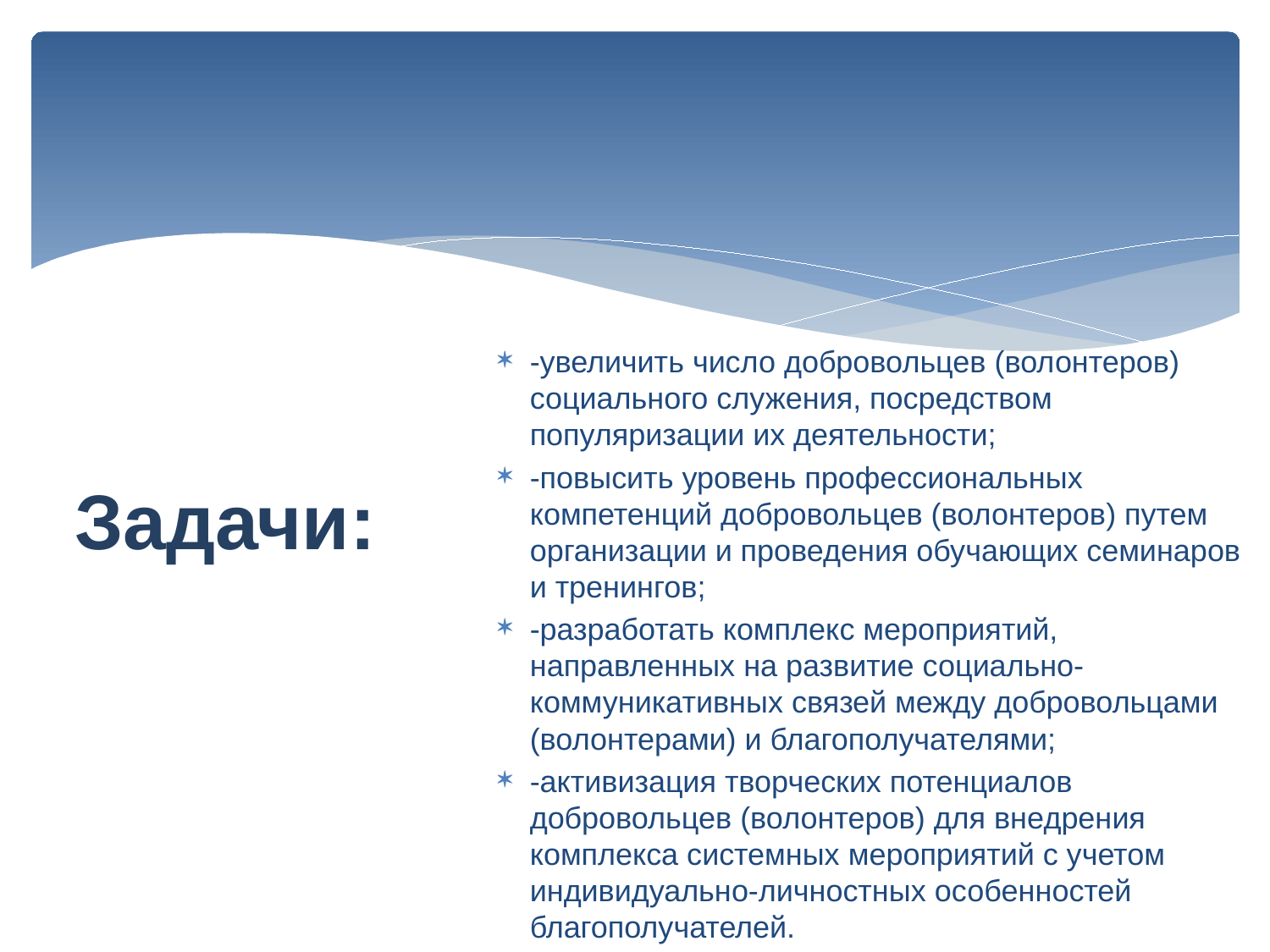

-увеличить число добровольцев (волонтеров) социального служения, посредством популяризации их деятельности;
-повысить уровень профессиональных компетенций добровольцев (волонтеров) путем организации и проведения обучающих семинаров и тренингов;
-разработать комплекс мероприятий, направленных на развитие социально-коммуникативных связей между добровольцами (волонтерами) и благополучателями;
-активизация творческих потенциалов добровольцев (волонтеров) для внедрения комплекса системных мероприятий с учетом индивидуально-личностных особенностей благополучателей.

# Задачи: